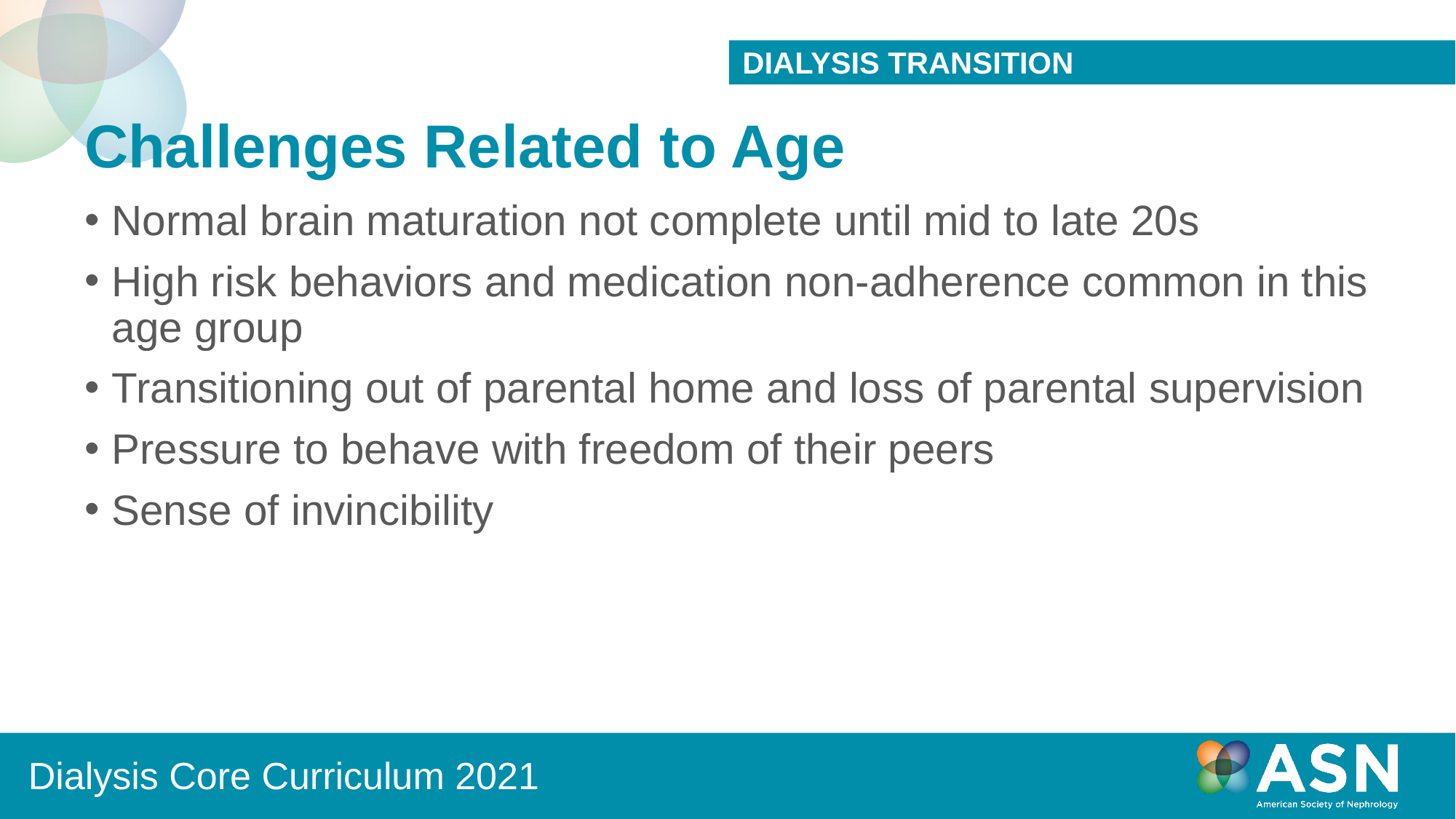

Dialysis transition
# Challenges Related to Age
Normal brain maturation not complete until mid to late 20s
High risk behaviors and medication non-adherence common in this age group
Transitioning out of parental home and loss of parental supervision
Pressure to behave with freedom of their peers
Sense of invincibility

Dialysis Core Curriculum 2021